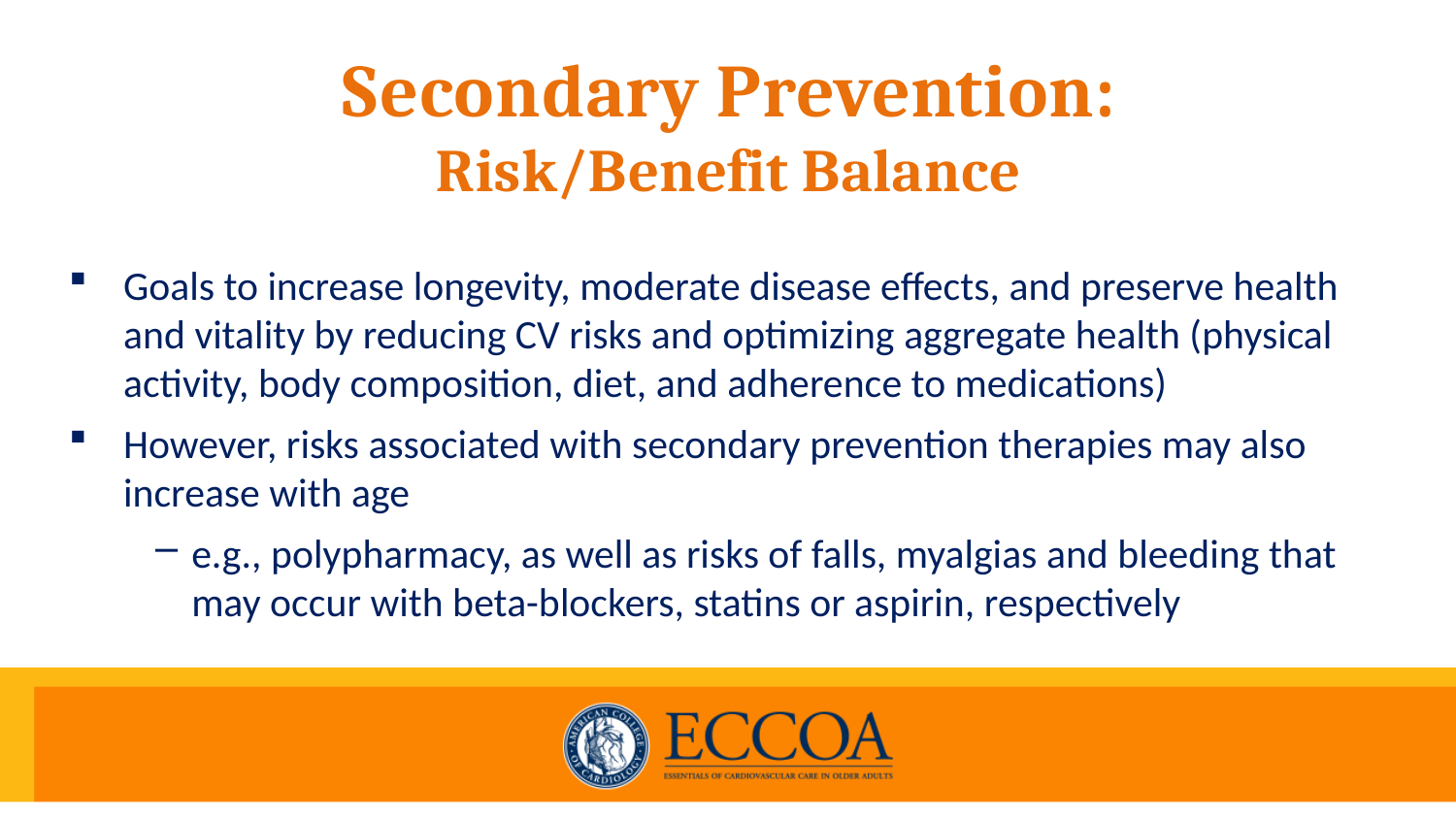

# Secondary Prevention: Risk/Benefit Balance
Goals to increase longevity, moderate disease effects, and preserve health and vitality by reducing CV risks and optimizing aggregate health (physical activity, body composition, diet, and adherence to medications)
However, risks associated with secondary prevention therapies may also increase with age
e.g., polypharmacy, as well as risks of falls, myalgias and bleeding that may occur with beta-blockers, statins or aspirin, respectively